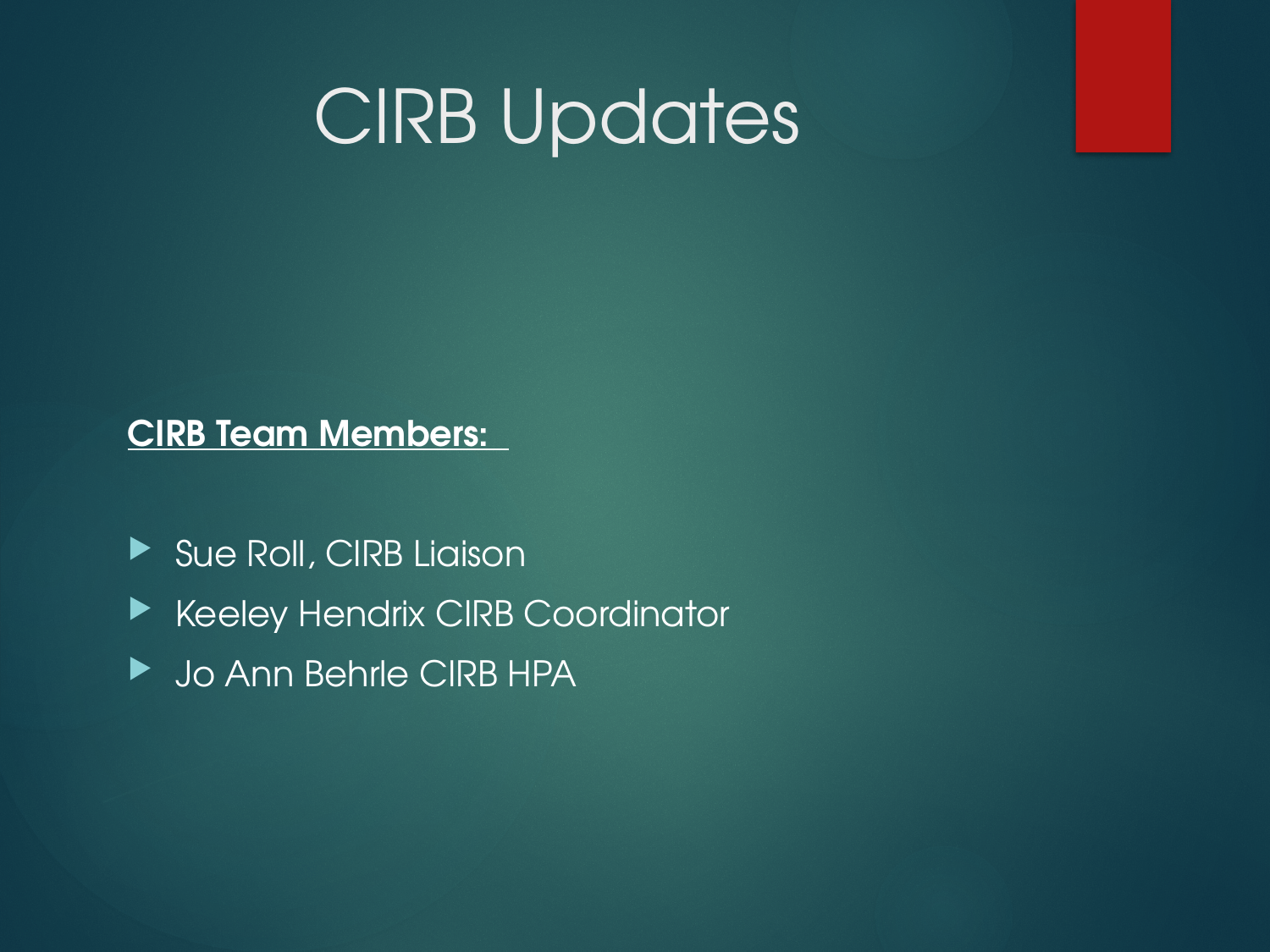

# CIRB Updates

CIRB Team Members:

Sue Roll, CIRB Liaison
Keeley Hendrix CIRB Coordinator
Jo Ann Behrle CIRB HPA